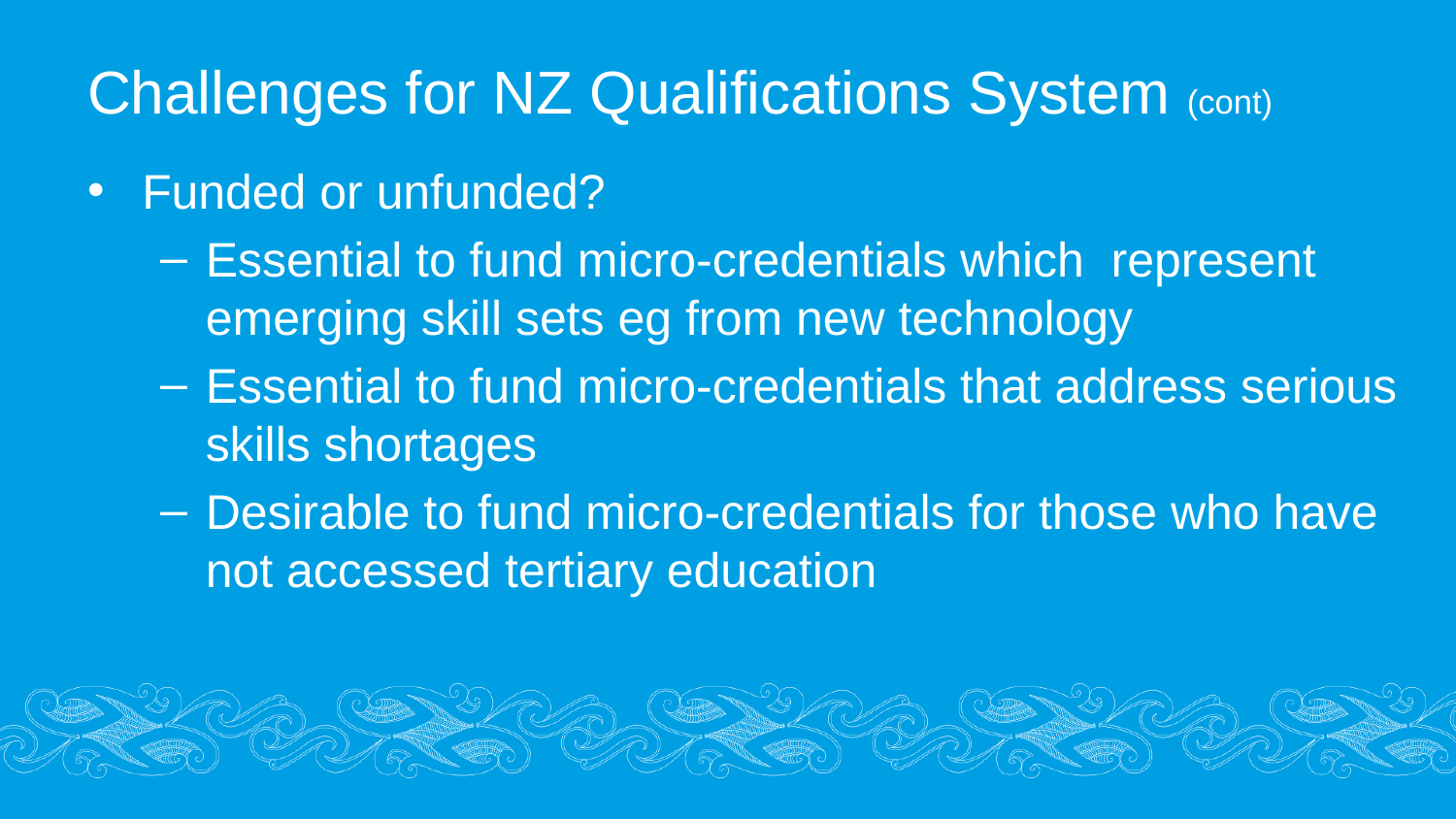

# Challenges for NZ Qualifications System (cont)
Funded or unfunded?
Essential to fund micro-credentials which  represent emerging skill sets eg from new technology
Essential to fund micro-credentials that address serious skills shortages
Desirable to fund micro-credentials for those who have not accessed tertiary education